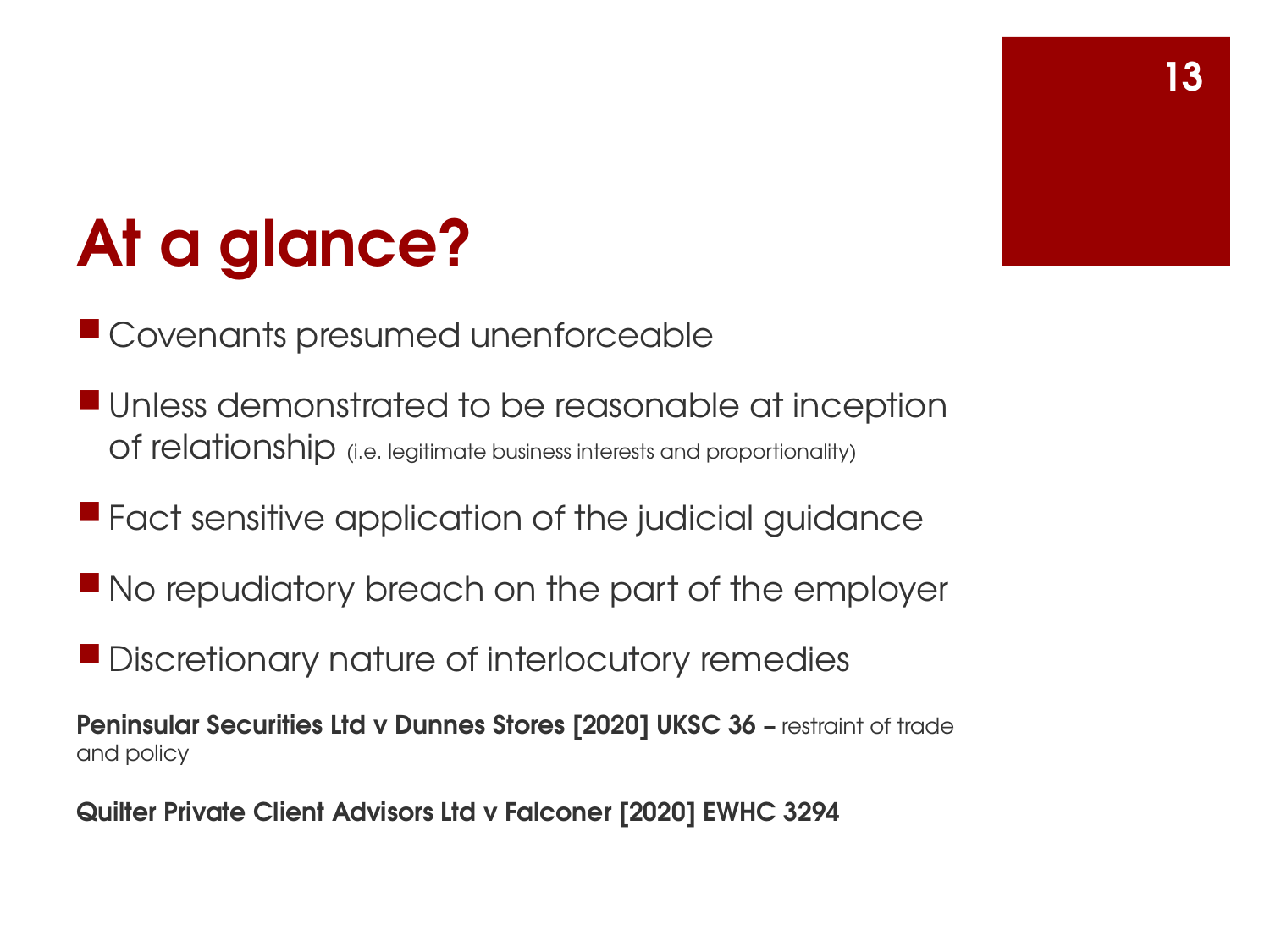

13
# At a glance?
Covenants presumed unenforceable
Unless demonstrated to be reasonable at inception of relationship (i.e. legitimate business interests and proportionality)
Fact sensitive application of the judicial guidance
No repudiatory breach on the part of the employer
Discretionary nature of interlocutory remedies
Peninsular Securities Ltd v Dunnes Stores [2020] UKSC 36 – restraint of trade and policy
Quilter Private Client Advisors Ltd v Falconer [2020] EWHC 3294